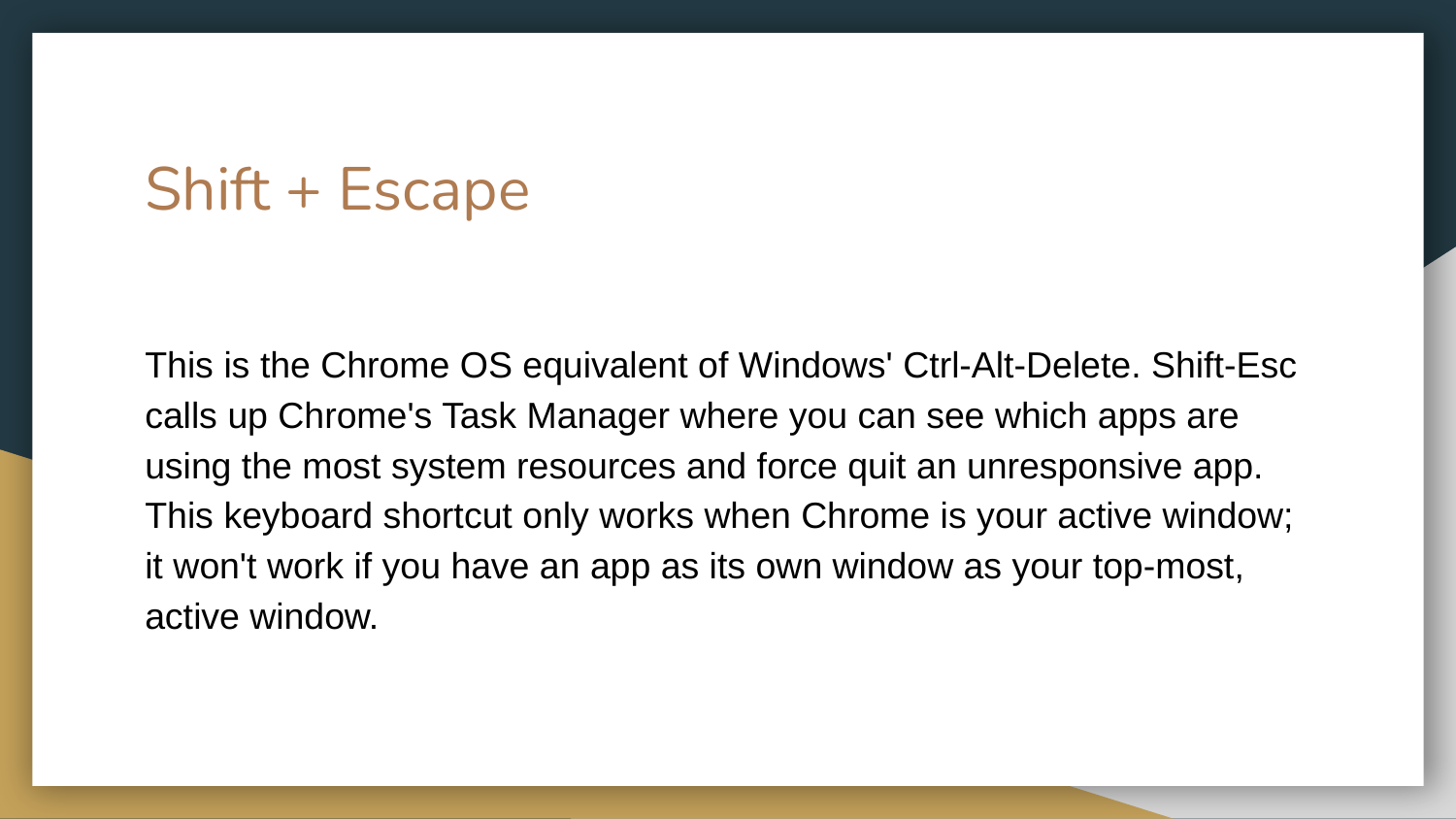

# Shift + Escape
This is the Chrome OS equivalent of Windows' Ctrl-Alt-Delete. Shift-Esc calls up Chrome's Task Manager where you can see which apps are using the most system resources and force quit an unresponsive app. This keyboard shortcut only works when Chrome is your active window; it won't work if you have an app as its own window as your top-most, active window.